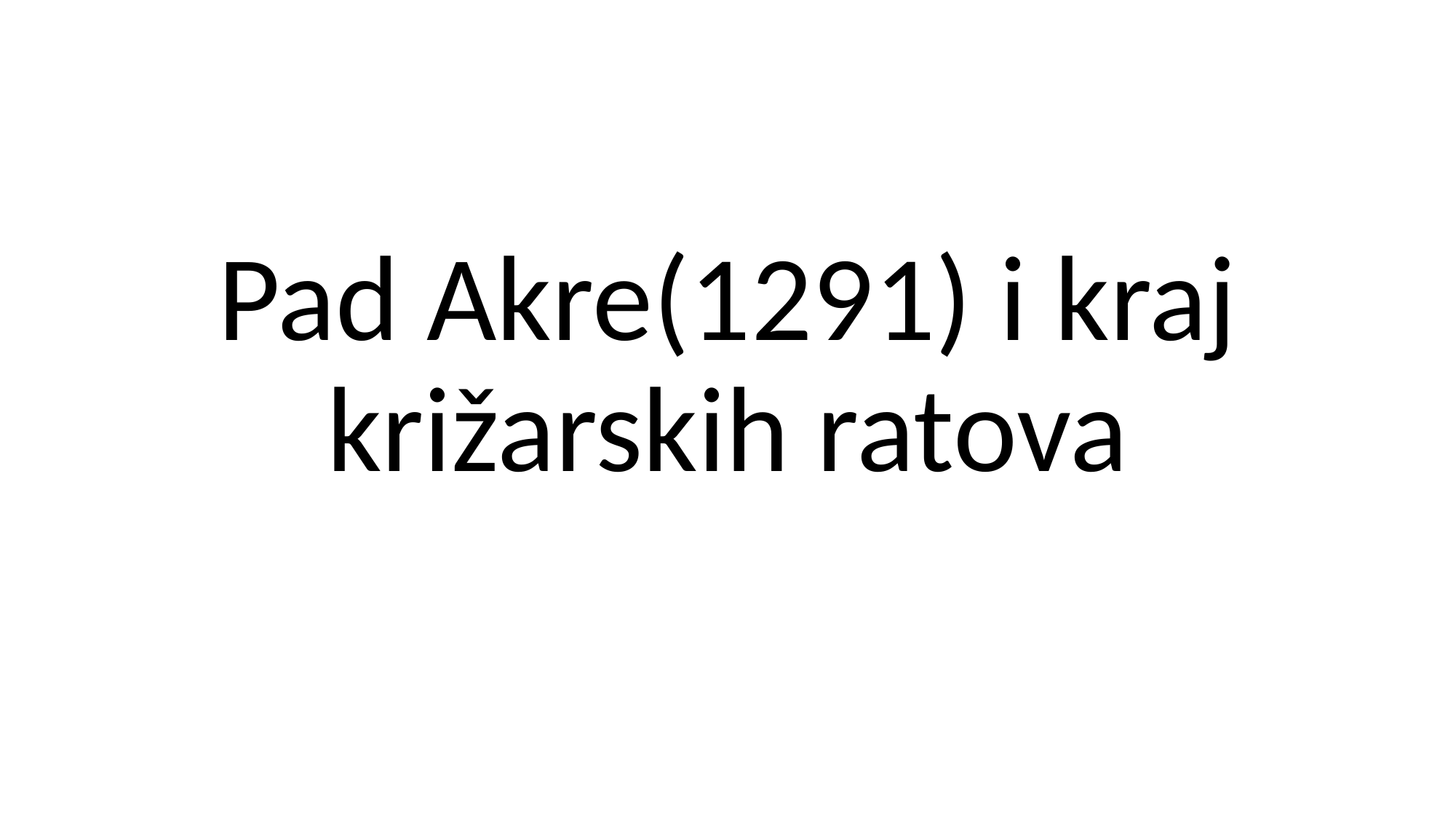

# Pad Akre(1291) i kraj križarskih ratova